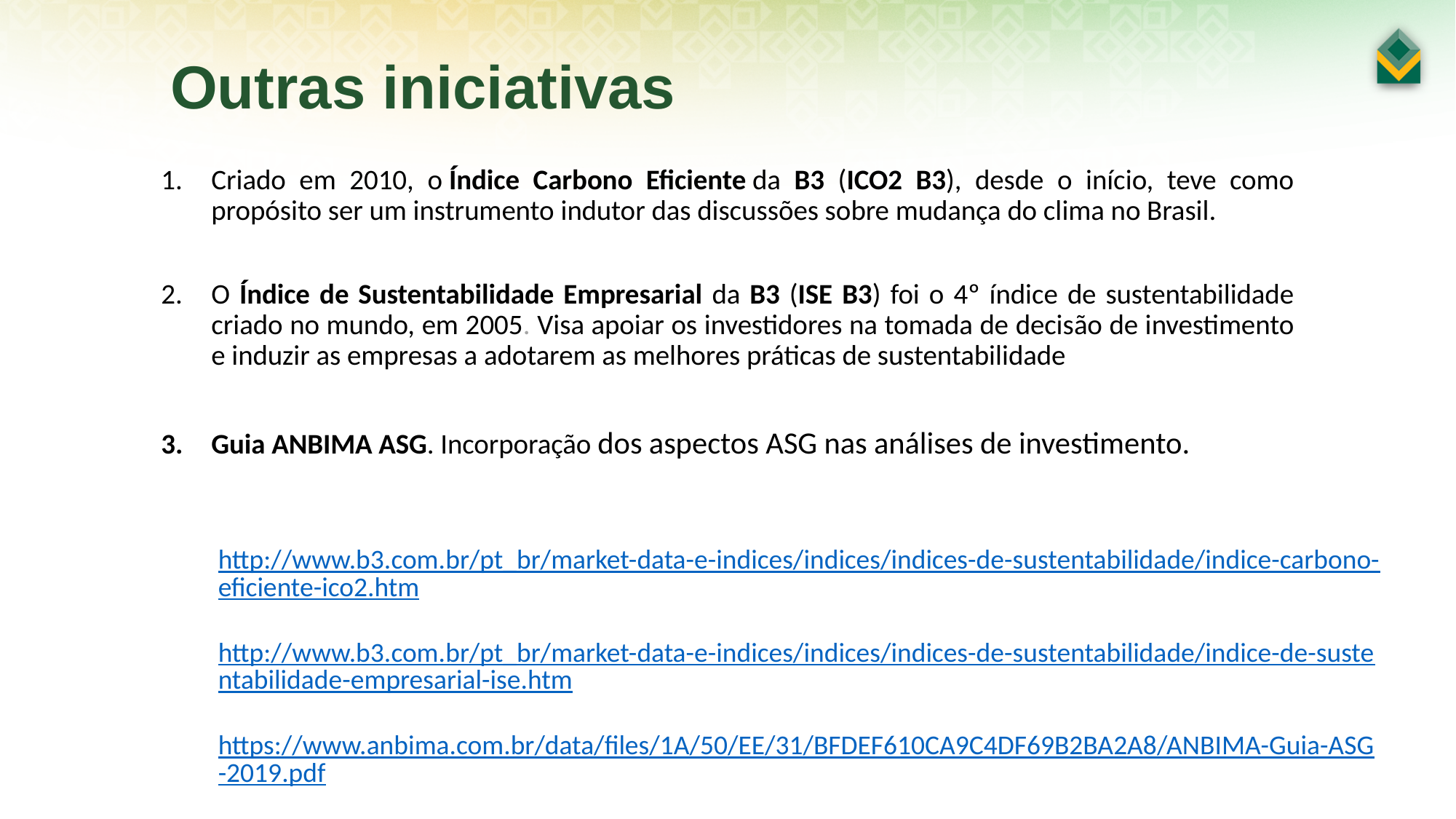

Outras iniciativas

Criado em 2010, o Índice Carbono Eficiente da B3 (ICO2 B3), desde o início, teve como propósito ser um instrumento indutor das discussões sobre mudança do clima no Brasil.

O Índice de Sustentabilidade Empresarial da B3 (ISE B3) foi o 4º índice de sustentabilidade criado no mundo, em 2005. Visa apoiar os investidores na tomada de decisão de investimento e induzir as empresas a adotarem as melhores práticas de sustentabilidade

Guia ANBIMA ASG. Incorporação dos aspectos ASG nas análises de investimento.

http://www.b3.com.br/pt_br/market-data-e-indices/indices/indices-de-sustentabilidade/indice-carbono-eficiente-ico2.htm

http://www.b3.com.br/pt_br/market-data-e-indices/indices/indices-de-sustentabilidade/indice-de-sustentabilidade-empresarial-ise.htm

https://www.anbima.com.br/data/files/1A/50/EE/31/BFDEF610CA9C4DF69B2BA2A8/ANBIMA-Guia-ASG-2019.pdf